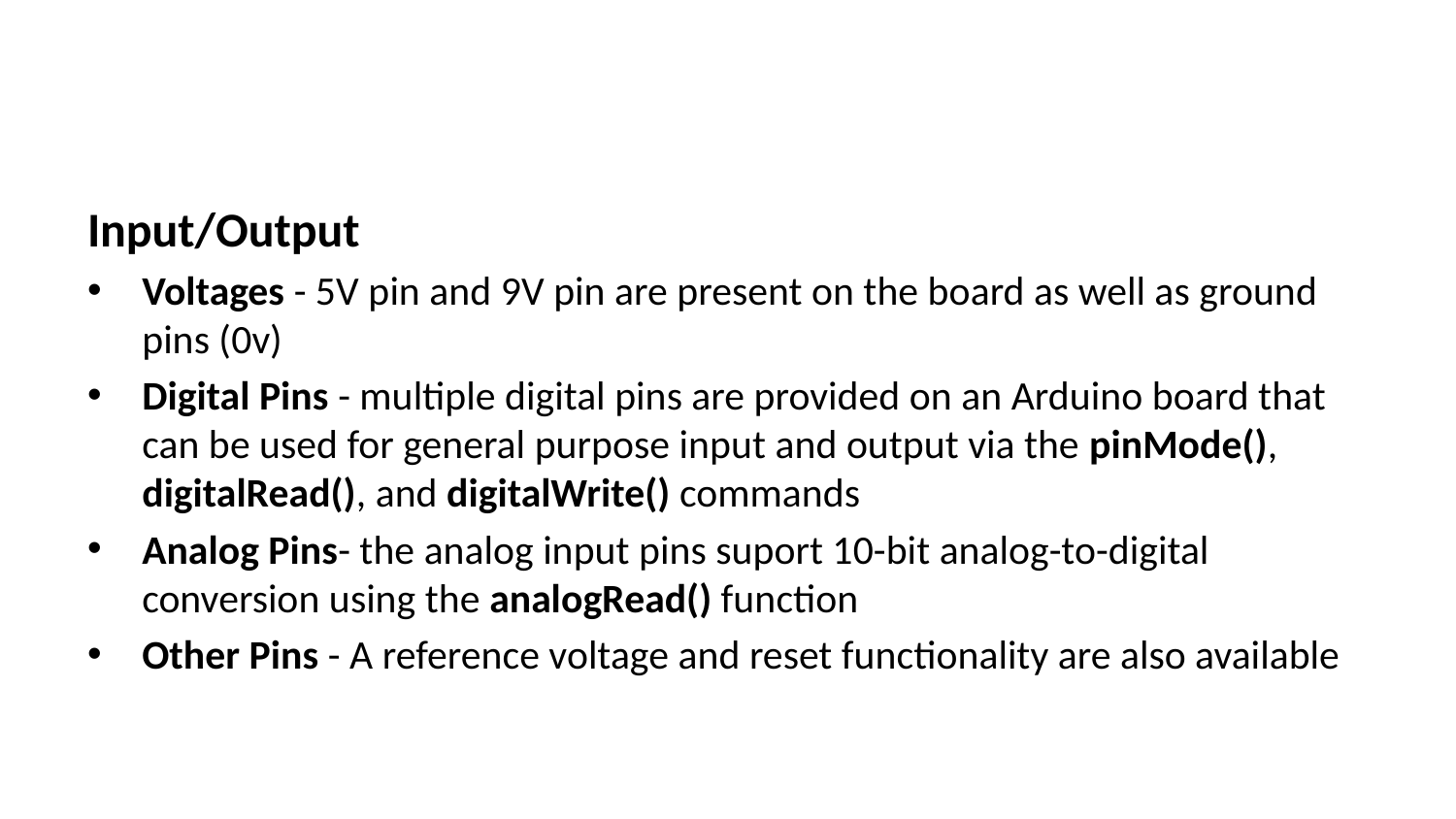

Input/Output
Voltages - 5V pin and 9V pin are present on the board as well as ground pins (0v)
Digital Pins - multiple digital pins are provided on an Arduino board that can be used for general purpose input and output via the pinMode(), digitalRead(), and digitalWrite() commands
Analog Pins- the analog input pins suport 10-bit analog-to-digital conversion using the analogRead() function
Other Pins - A reference voltage and reset functionality are also available